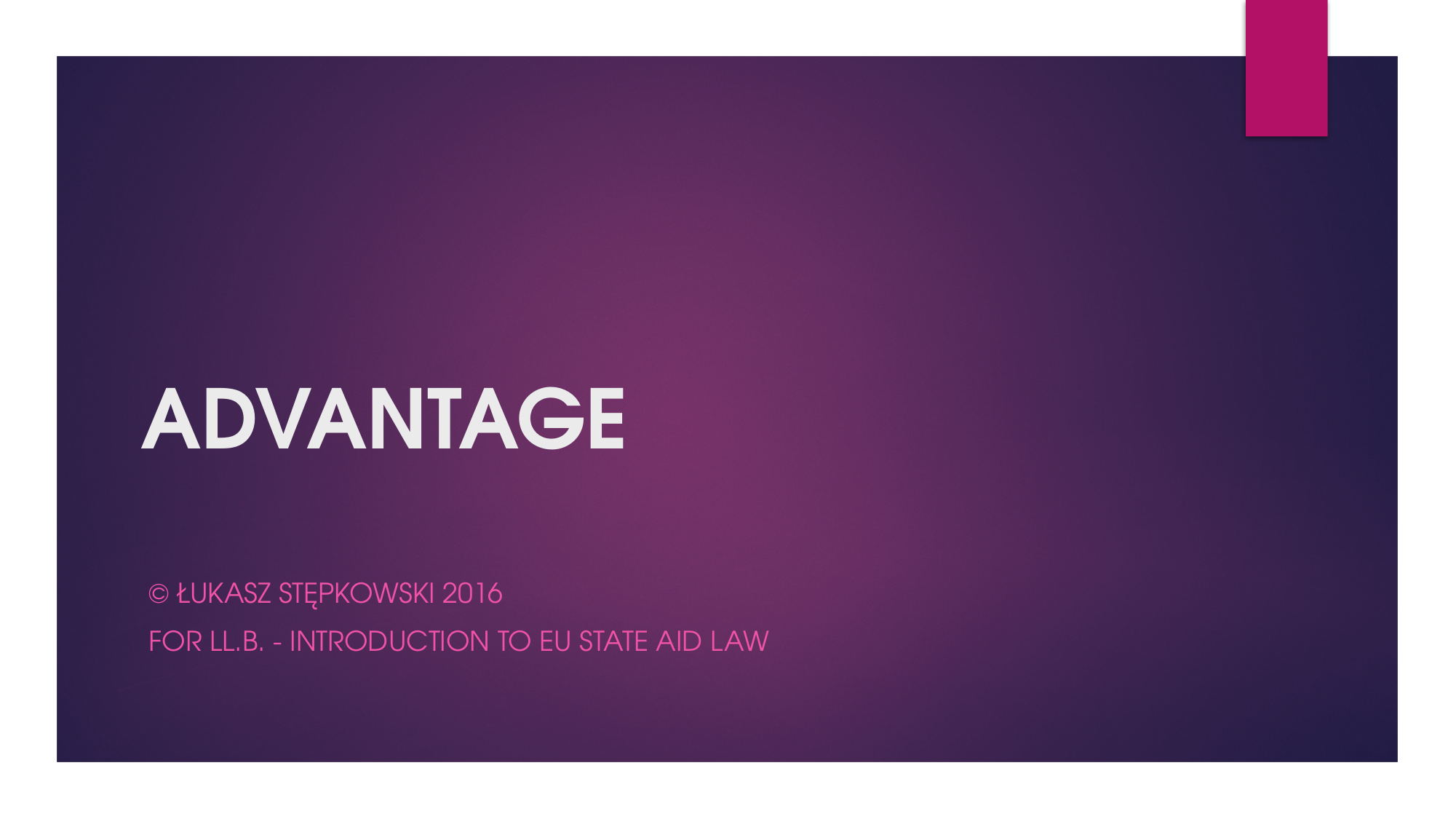

# ADVANTAGE
© Łukasz Stępkowski 2016
For ll.b. - introduction to eu state aid law